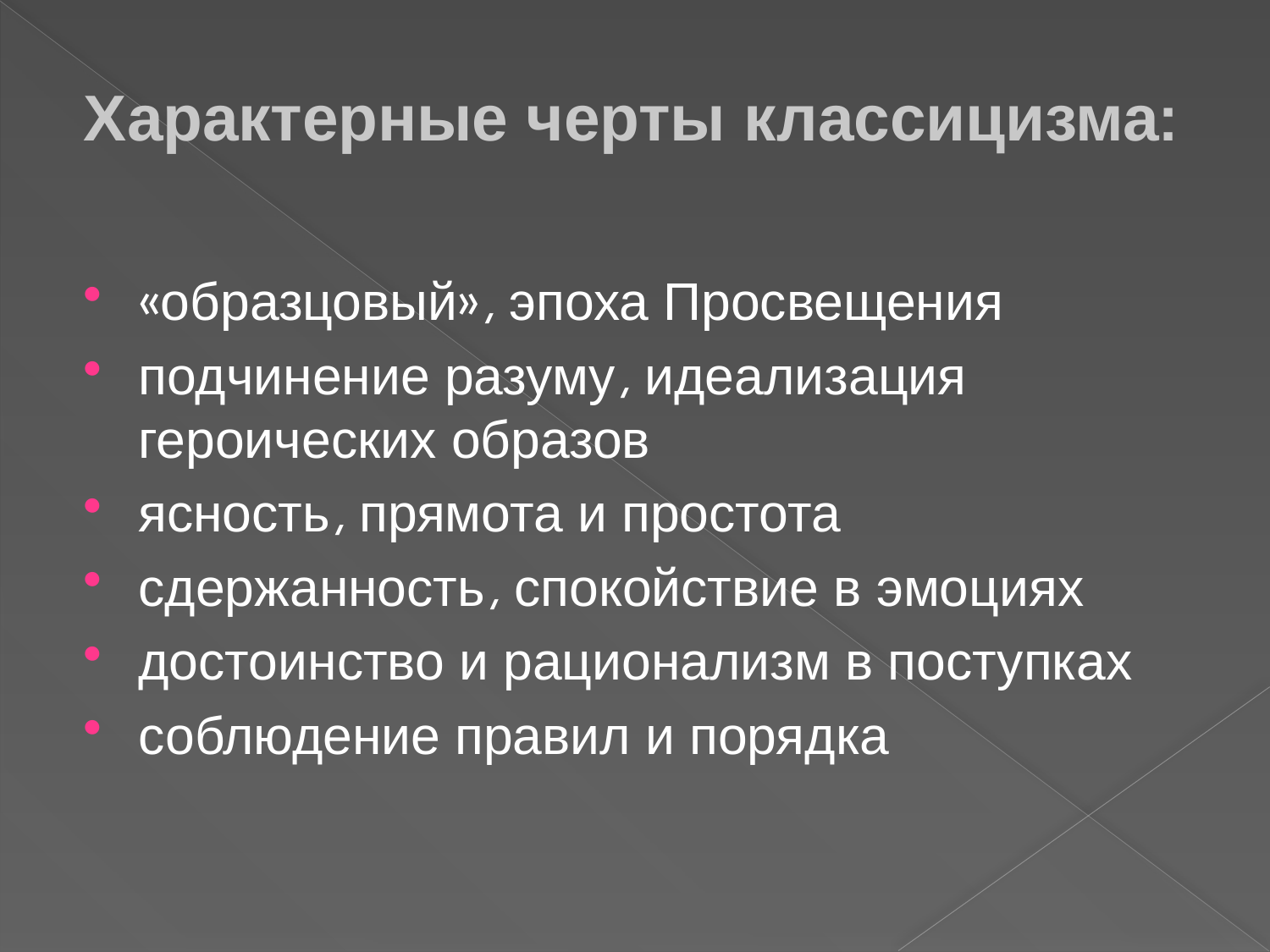

# Характерные черты классицизма:
«образцовый», эпоха Просвещения
подчинение разуму, идеализация героических образов
ясность, прямота и простота
сдержанность, спокойствие в эмоциях
достоинство и рационализм в поступках
соблюдение правил и порядка